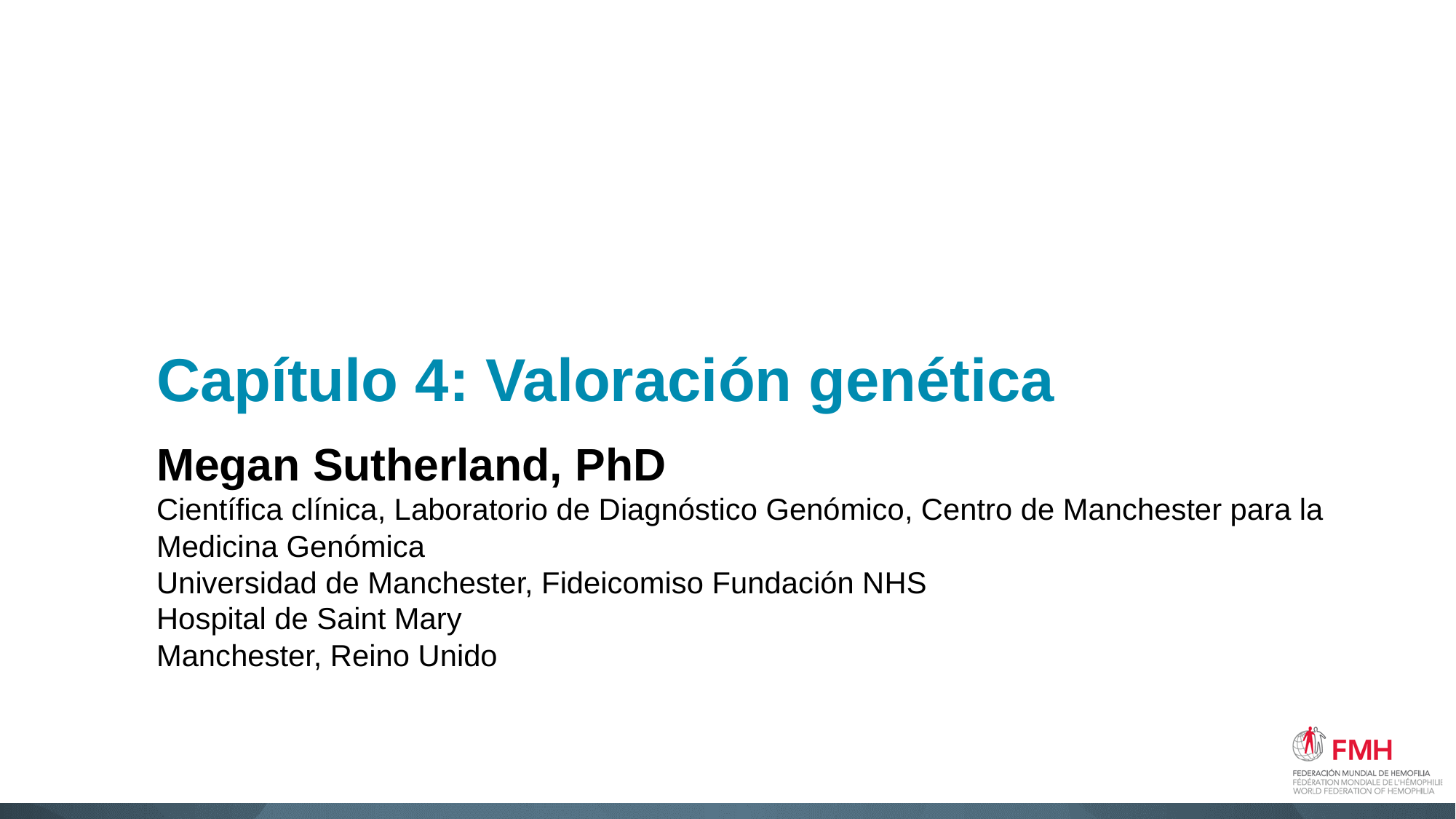

# Capítulo 4: Valoración genética
Megan Sutherland, PhD
Científica clínica, Laboratorio de Diagnóstico Genómico, Centro de Manchester para la Medicina Genómica
Universidad de Manchester, Fideicomiso Fundación NHS
Hospital de Saint Mary
Manchester, Reino Unido